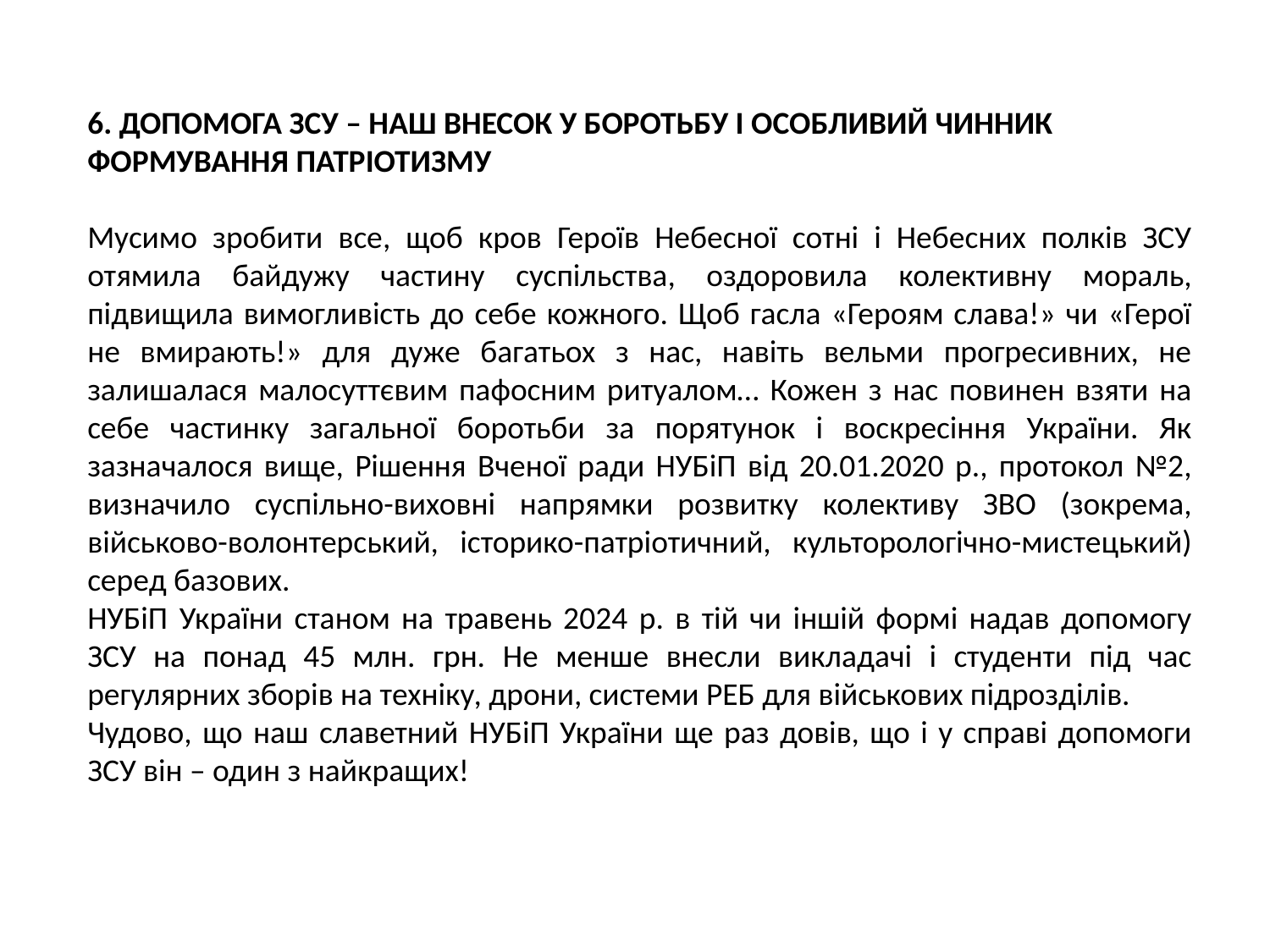

6. ДОПОМОГА ЗСУ – НАШ ВНЕСОК У БОРОТЬБУ І ОСОБЛИВИЙ ЧИННИК ФОРМУВАННЯ ПАТРІОТИЗМУ

Мусимо зробити все, щоб кров Героїв Небесної сотні і Небесних полків ЗСУ отямила байдужу частину суспільства, оздоровила колективну мораль, підвищила вимогливість до себе кожного. Щоб гасла «Героям слава!» чи «Герої не вмирають!» для дуже багатьох з нас, навіть вельми прогресивних, не залишалася малосуттєвим пафосним ритуалом… Кожен з нас повинен взяти на себе частинку загальної боротьби за порятунок і воскресіння України. Як зазначалося вище, Рішення Вченої ради НУБіП від 20.01.2020 р., протокол №2, визначило суспільно-виховні напрямки розвитку колективу ЗВО (зокрема, військово-волонтерський, історико-патріотичний, культорологічно-мистецький) серед базових.
НУБіП України станом на травень 2024 р. в тій чи іншій формі надав допомогу ЗСУ на понад 45 млн. грн. Не менше внесли викладачі і студенти під час регулярних зборів на техніку, дрони, системи РЕБ для військових підрозділів.
Чудово, що наш славетний НУБіП України ще раз довів, що і у справі допомоги ЗСУ він – один з найкращих!